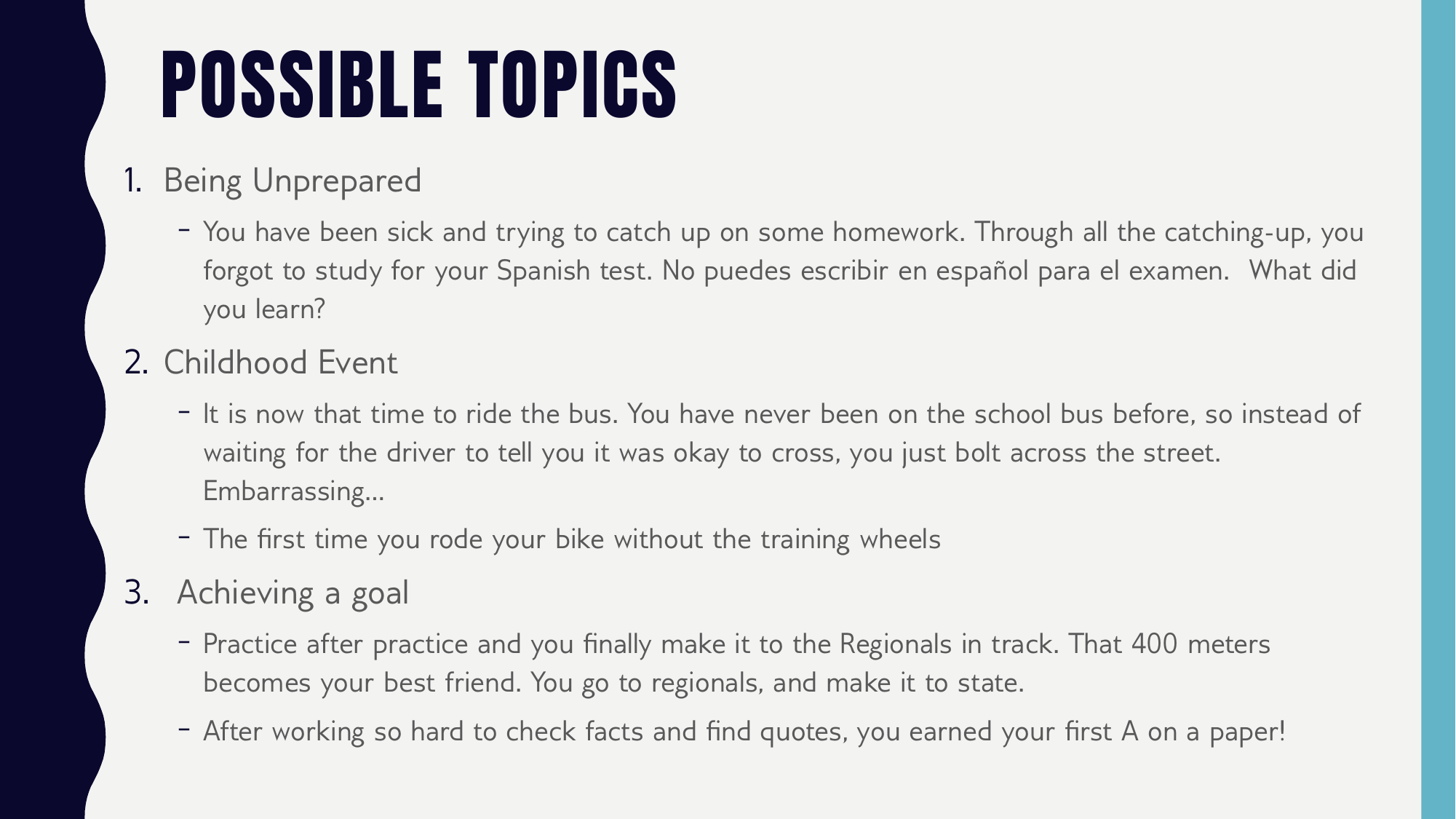

# Possible topics
Being Unprepared
You have been sick and trying to catch up on some homework. Through all the catching-up, you forgot to study for your Spanish test. No puedes escribir en español para el examen.  What did you learn?
Childhood Event
It is now that time to ride the bus. You have never been on the school bus before, so instead of waiting for the driver to tell you it was okay to cross, you just bolt across the street. Embarrassing…
The first time you rode your bike without the training wheels
Achieving a goal
Practice after practice and you finally make it to the Regionals in track. That 400 meters becomes your best friend. You go to regionals, and make it to state.
After working so hard to check facts and find quotes, you earned your first A on a paper!